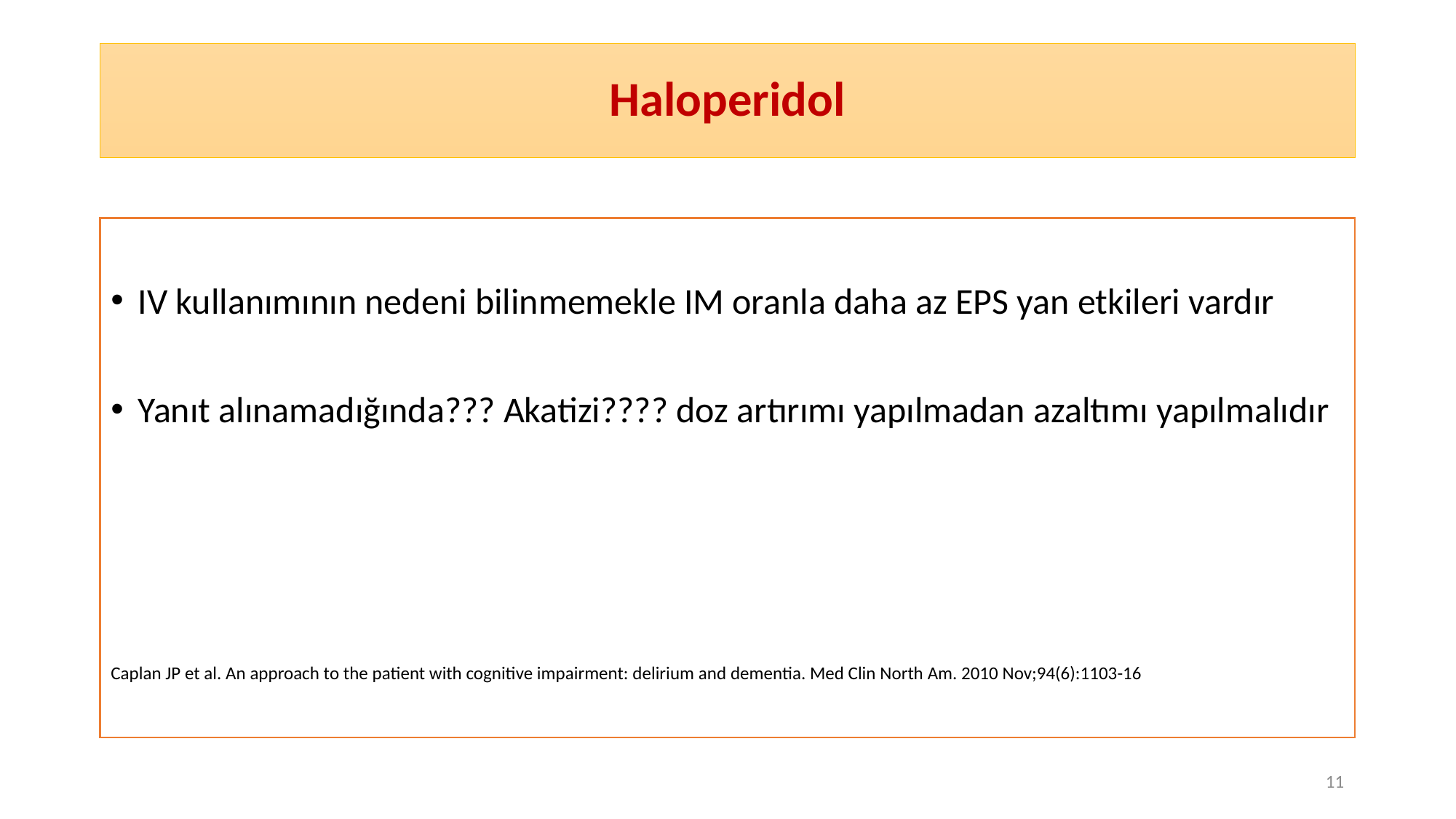

# Haloperidol

IV kullanımının nedeni bilinmemekle IM oranla daha az EPS yan etkileri vardır

Yanıt alınamadığında??? Akatizi???? doz artırımı yapılmadan azaltımı yapılmalıdır

Caplan JP et al. An approach to the patient with cognitive impairment: delirium and dementia. Med Clin North Am. 2010 Nov;94(6):1103-16
11